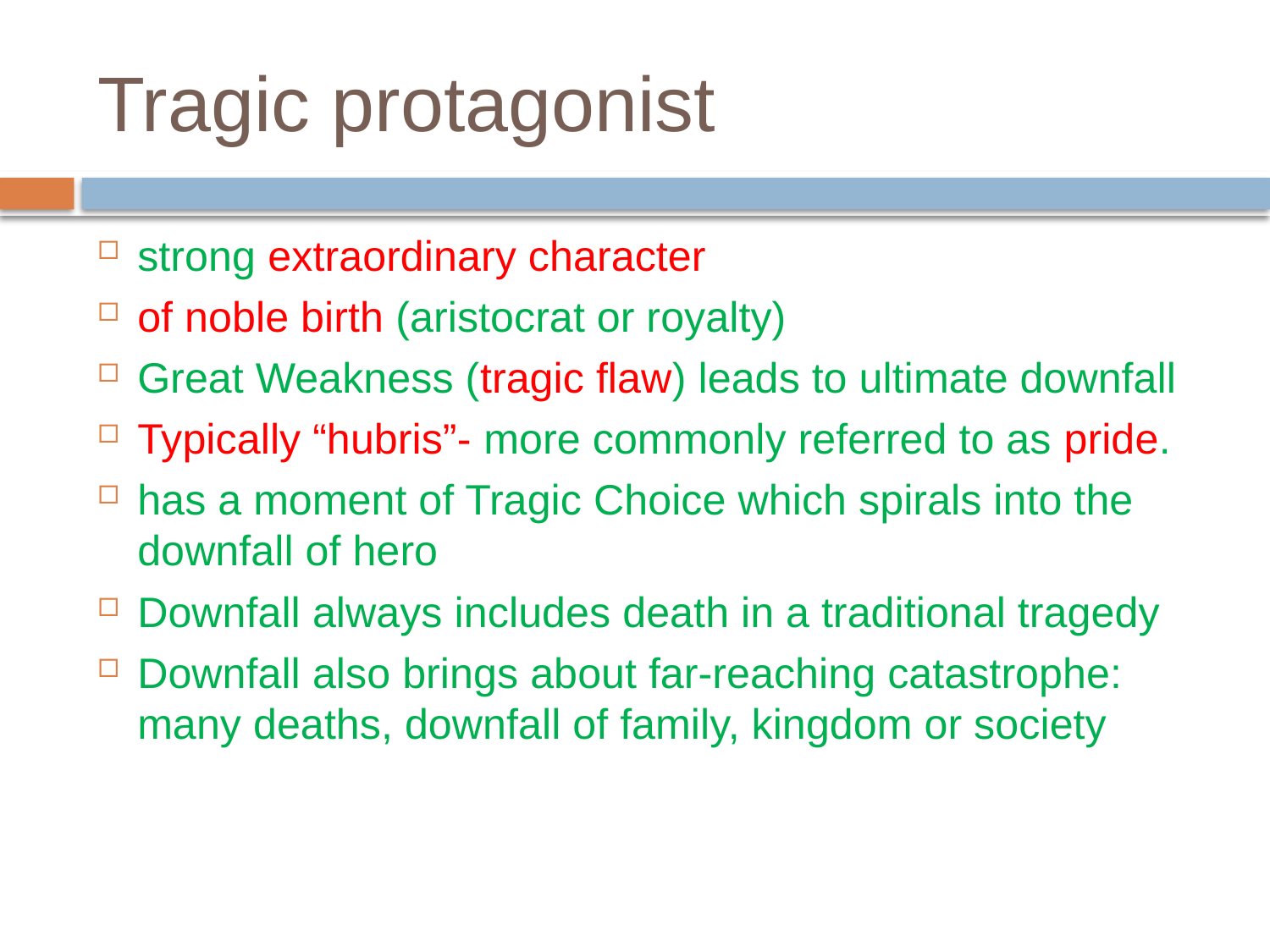

# Tragic protagonist
strong extraordinary character
of noble birth (aristocrat or royalty)
Great Weakness (tragic flaw) leads to ultimate downfall
Typically “hubris”- more commonly referred to as pride.
has a moment of Tragic Choice which spirals into the downfall of hero
Downfall always includes death in a traditional tragedy
Downfall also brings about far-reaching catastrophe:  many deaths, downfall of family, kingdom or society